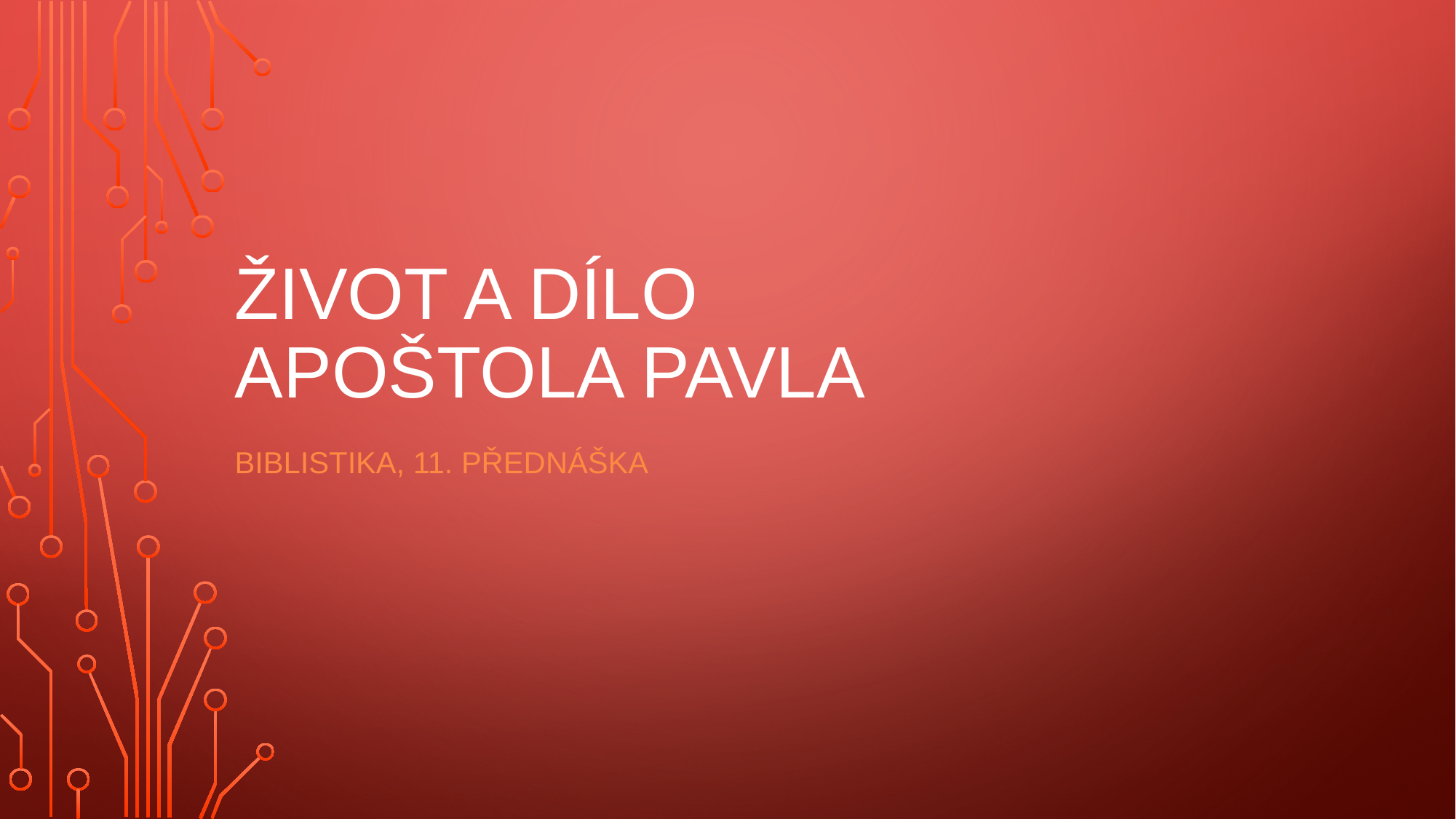

# Život a dílo apoštola Pavla
Biblistika, 11. přednáška